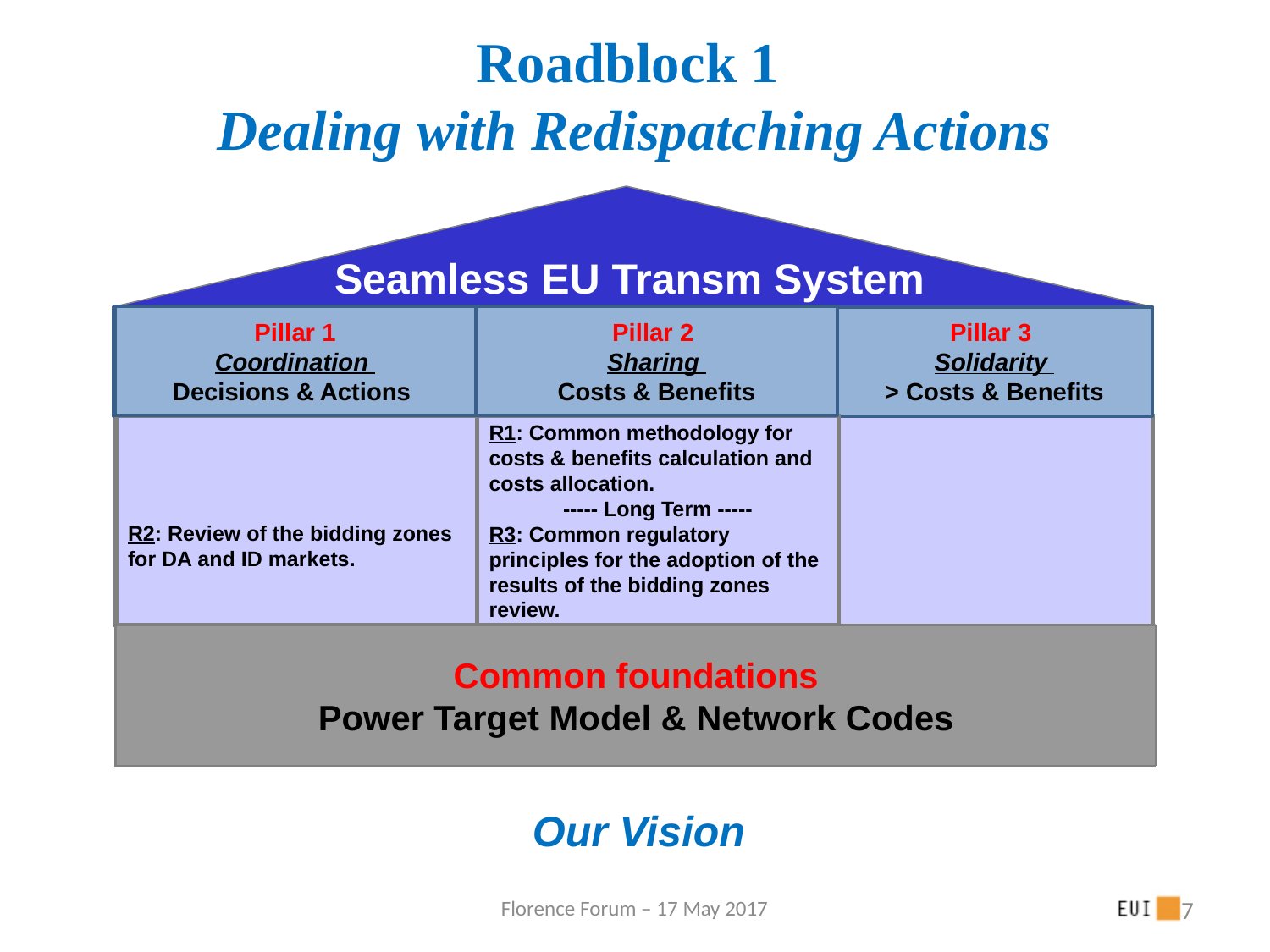

Roadblock 1
Dealing with Redispatching Actions
Seamless EU Transm System
Pillar 1
Coordination
Decisions & Actions
Pillar 2
Sharing
Costs & Benefits
Pillar 1
Coordinating
Actions & Decisions
Pillar 2
Sharing
Costs & Benefits
Pillar 3
Solidarity
> Costs & Benefits

R2: Review of the bidding zones for DA and ID markets.
R1: Common methodology for costs & benefits calculation and costs allocation.
----- Long Term -----
R3: Common regulatory principles for the adoption of the results of the bidding zones review.

R2: Review of bidding zones for DA and ID markets.
R1: Adoption of a common methodology for costs calculation.
Common foundations
Power Target Model & Network Codes

Common foundations
Power Target Model & Network Codes
Our Vision
Florence Forum – 17 May 2017
7